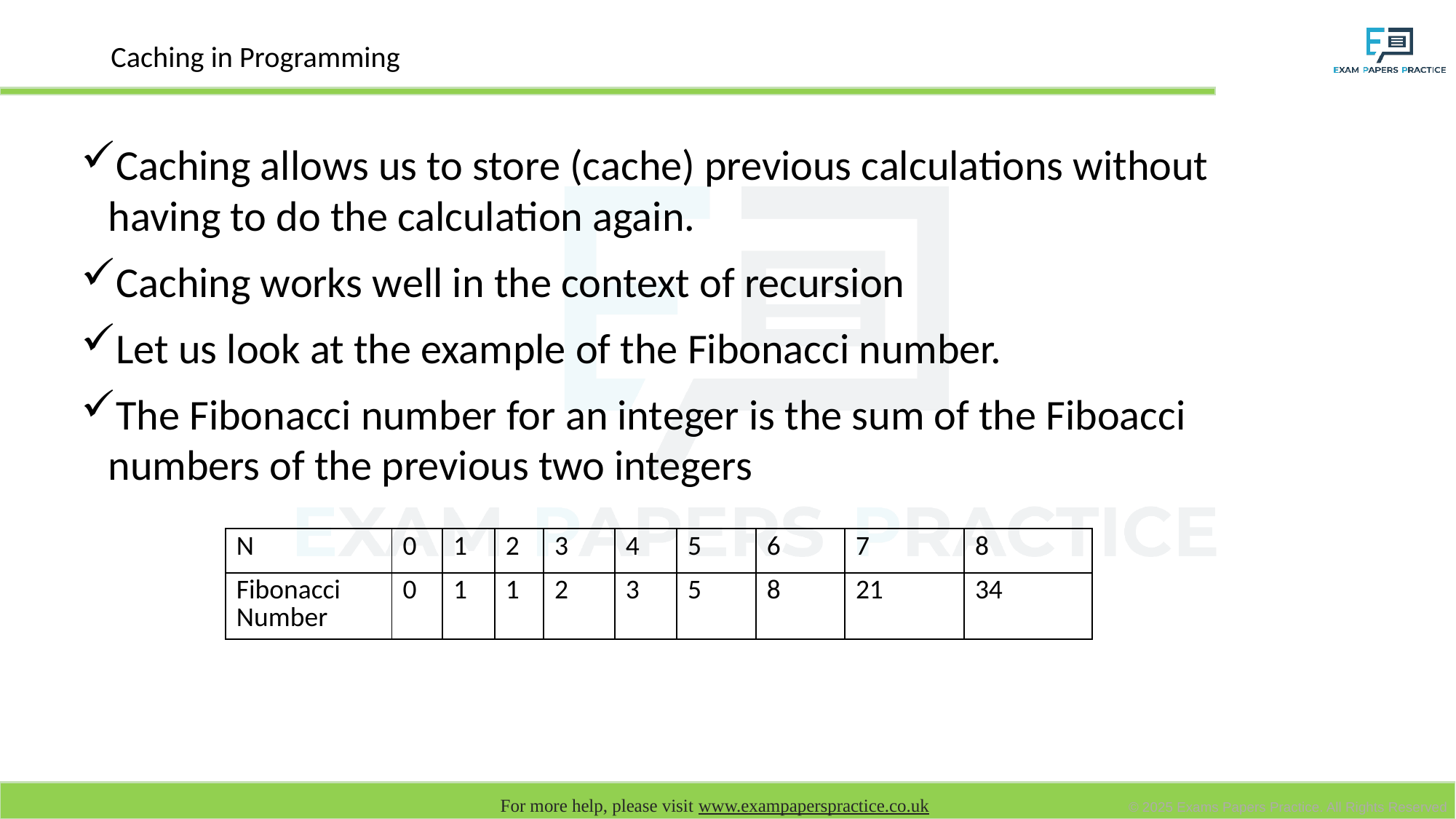

# Caching in Programming
Caching allows us to store (cache) previous calculations without having to do the calculation again.
Caching works well in the context of recursion
Let us look at the example of the Fibonacci number.
The Fibonacci number for an integer is the sum of the Fiboacci numbers of the previous two integers
| N | 0 | 1 | 2 | 3 | 4 | 5 | 6 | 7 | 8 |
| --- | --- | --- | --- | --- | --- | --- | --- | --- | --- |
| Fibonacci Number | 0 | 1 | 1 | 2 | 3 | 5 | 8 | 21 | 34 |